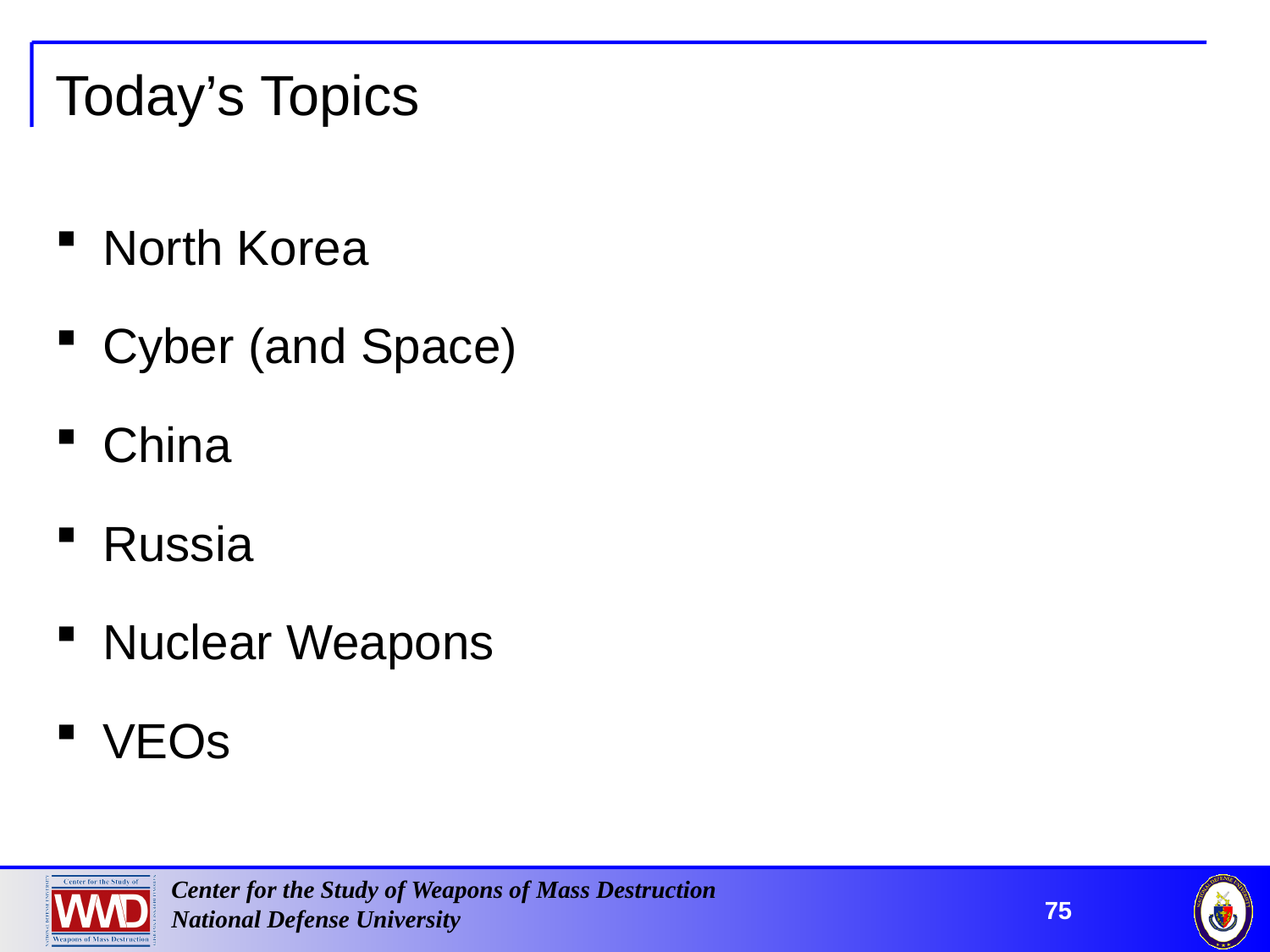

# Today’s Topics
North Korea
Cyber (and Space)
China
Russia
Nuclear Weapons
VEOs
75